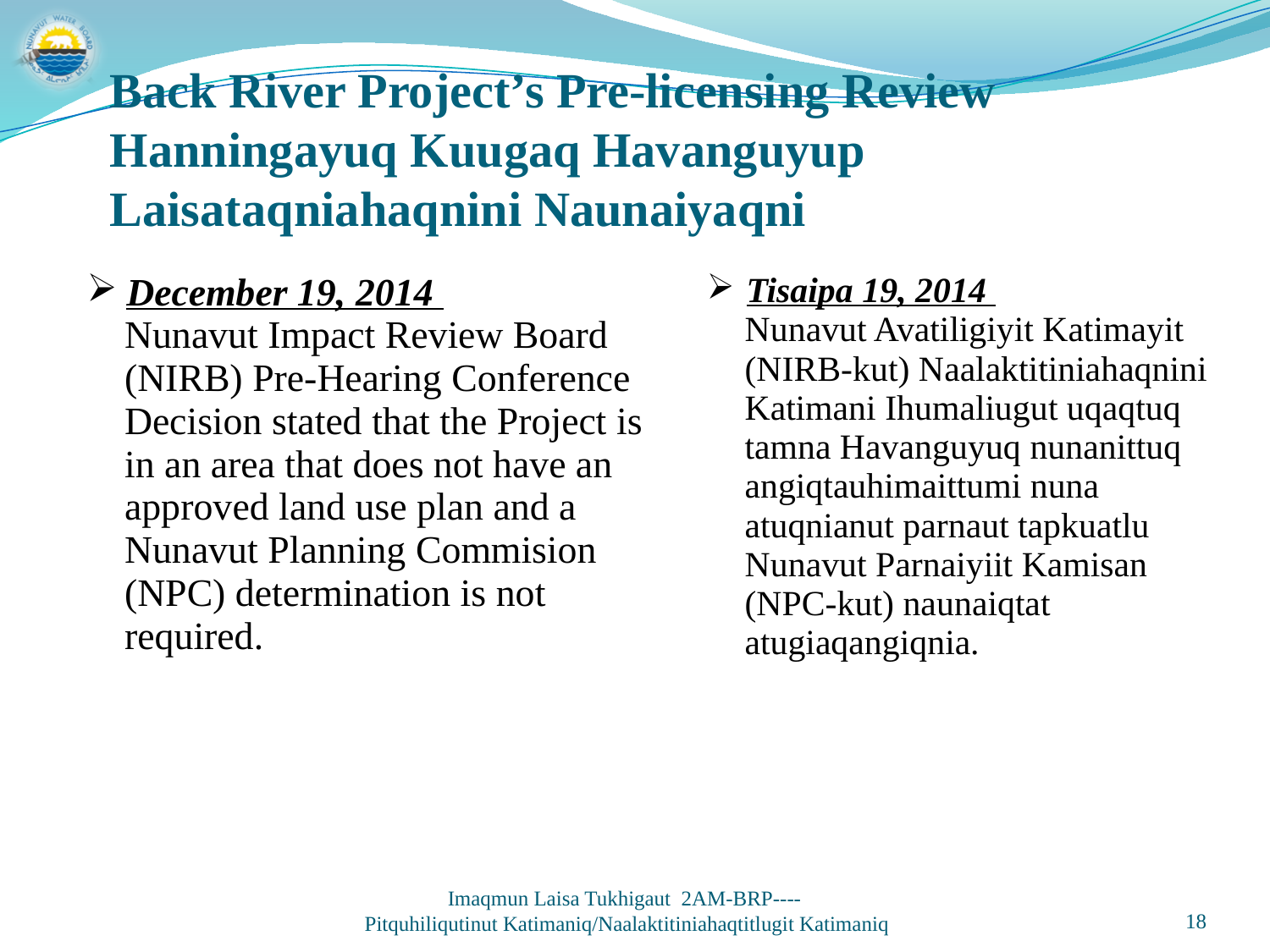

Back River Project’s Pre-licensing Review
Hanningayuq Kuugaq Havanguyup Laisataqniahaqnini Naunaiyaqni
| December 19, 2014 Nunavut Impact Review Board (NIRB) Pre-Hearing Conference Decision stated that the Project is in an area that does not have an approved land use plan and a Nunavut Planning Commision (NPC) determination is not required. | Tisaipa 19, 2014 Nunavut Avatiligiyit Katimayit (NIRB-kut) Naalaktitiniahaqnini Katimani Ihumaliugut uqaqtuq tamna Havanguyuq nunanittuq angiqtauhimaittumi nuna atuqnianut parnaut tapkuatlu Nunavut Parnaiyiit Kamisan (NPC-kut) naunaiqtat atugiaqangiqnia. |
| --- | --- |
Imaqmun Laisa Tukhigaut  2AM-BRP----
Pitquhiliqutinut Katimaniq/Naalaktitiniahaqtitlugit Katimaniq
18